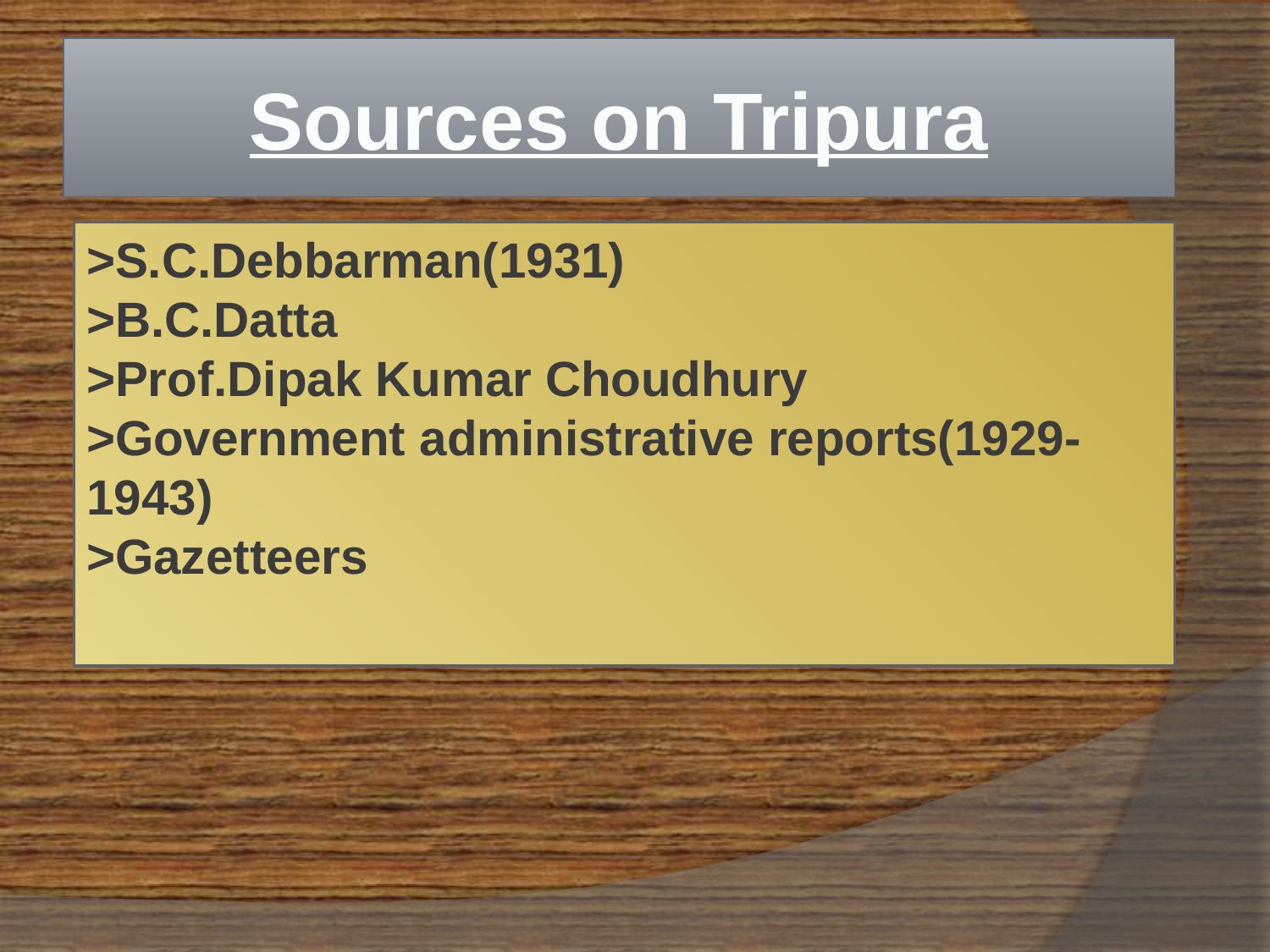

# Sources on Tripura
>S.C.Debbarman(1931)
>B.C.Datta
>Prof.Dipak Kumar Choudhury
>Government administrative reports(1929-1943)
>Gazetteers